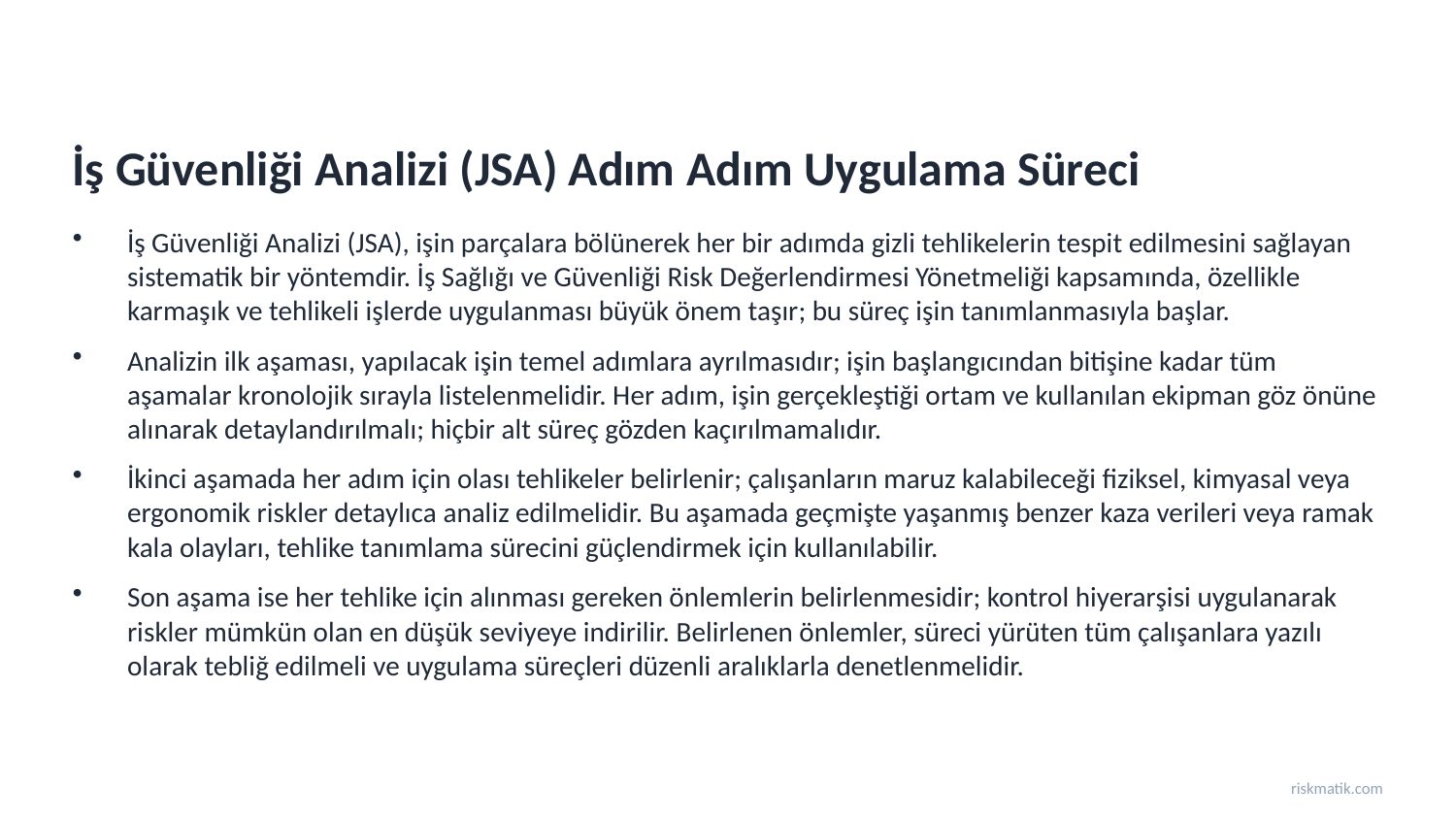

İş Güvenliği Analizi (JSA) Adım Adım Uygulama Süreci
İş Güvenliği Analizi (JSA), işin parçalara bölünerek her bir adımda gizli tehlikelerin tespit edilmesini sağlayan sistematik bir yöntemdir. İş Sağlığı ve Güvenliği Risk Değerlendirmesi Yönetmeliği kapsamında, özellikle karmaşık ve tehlikeli işlerde uygulanması büyük önem taşır; bu süreç işin tanımlanmasıyla başlar.
Analizin ilk aşaması, yapılacak işin temel adımlara ayrılmasıdır; işin başlangıcından bitişine kadar tüm aşamalar kronolojik sırayla listelenmelidir. Her adım, işin gerçekleştiği ortam ve kullanılan ekipman göz önüne alınarak detaylandırılmalı; hiçbir alt süreç gözden kaçırılmamalıdır.
İkinci aşamada her adım için olası tehlikeler belirlenir; çalışanların maruz kalabileceği fiziksel, kimyasal veya ergonomik riskler detaylıca analiz edilmelidir. Bu aşamada geçmişte yaşanmış benzer kaza verileri veya ramak kala olayları, tehlike tanımlama sürecini güçlendirmek için kullanılabilir.
Son aşama ise her tehlike için alınması gereken önlemlerin belirlenmesidir; kontrol hiyerarşisi uygulanarak riskler mümkün olan en düşük seviyeye indirilir. Belirlenen önlemler, süreci yürüten tüm çalışanlara yazılı olarak tebliğ edilmeli ve uygulama süreçleri düzenli aralıklarla denetlenmelidir.
riskmatik.com